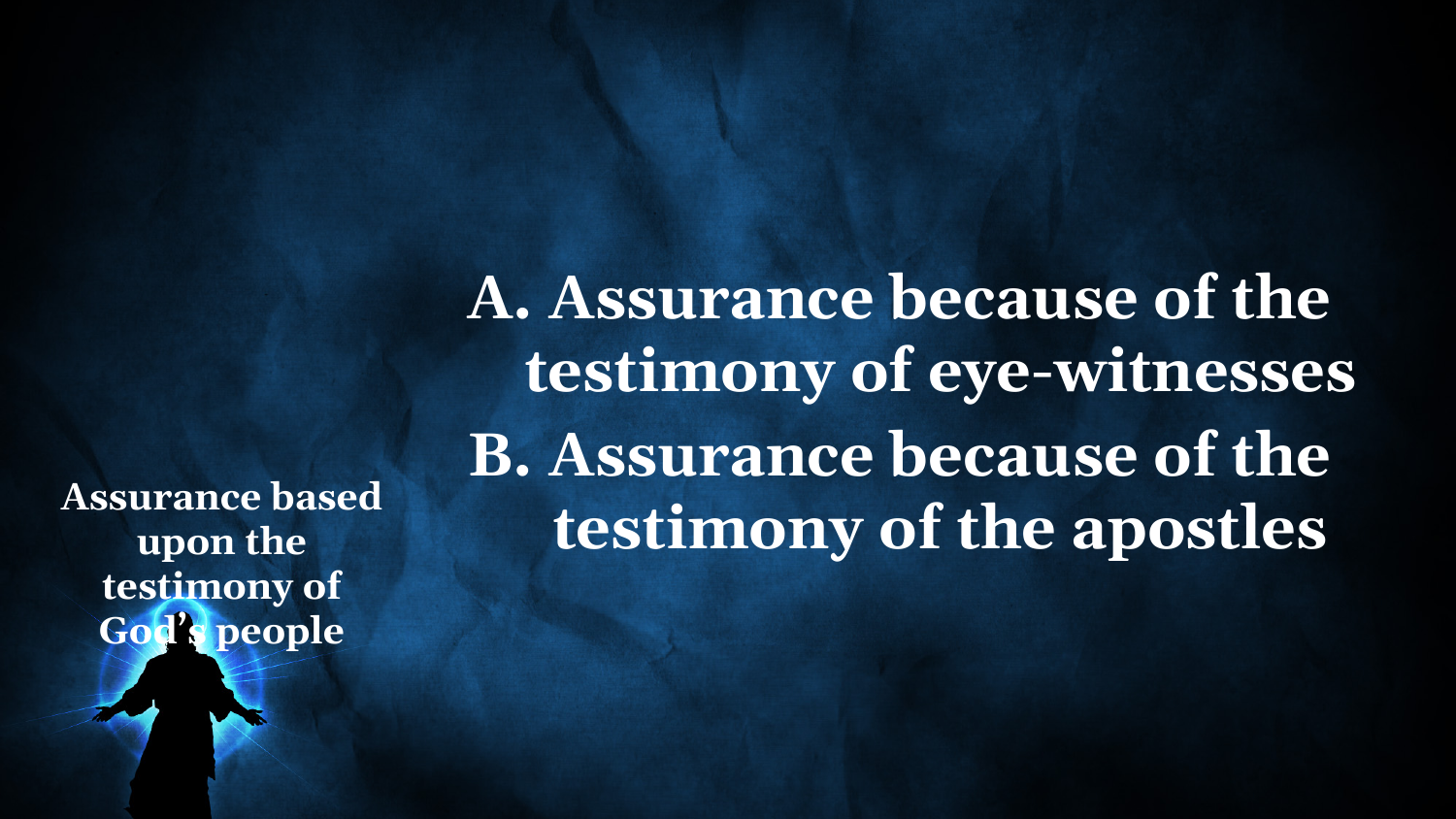

Assurance because of the testimony of eye-witnesses
Assurance because of the testimony of the apostles
# Assurance based upon the testimony of God’s people